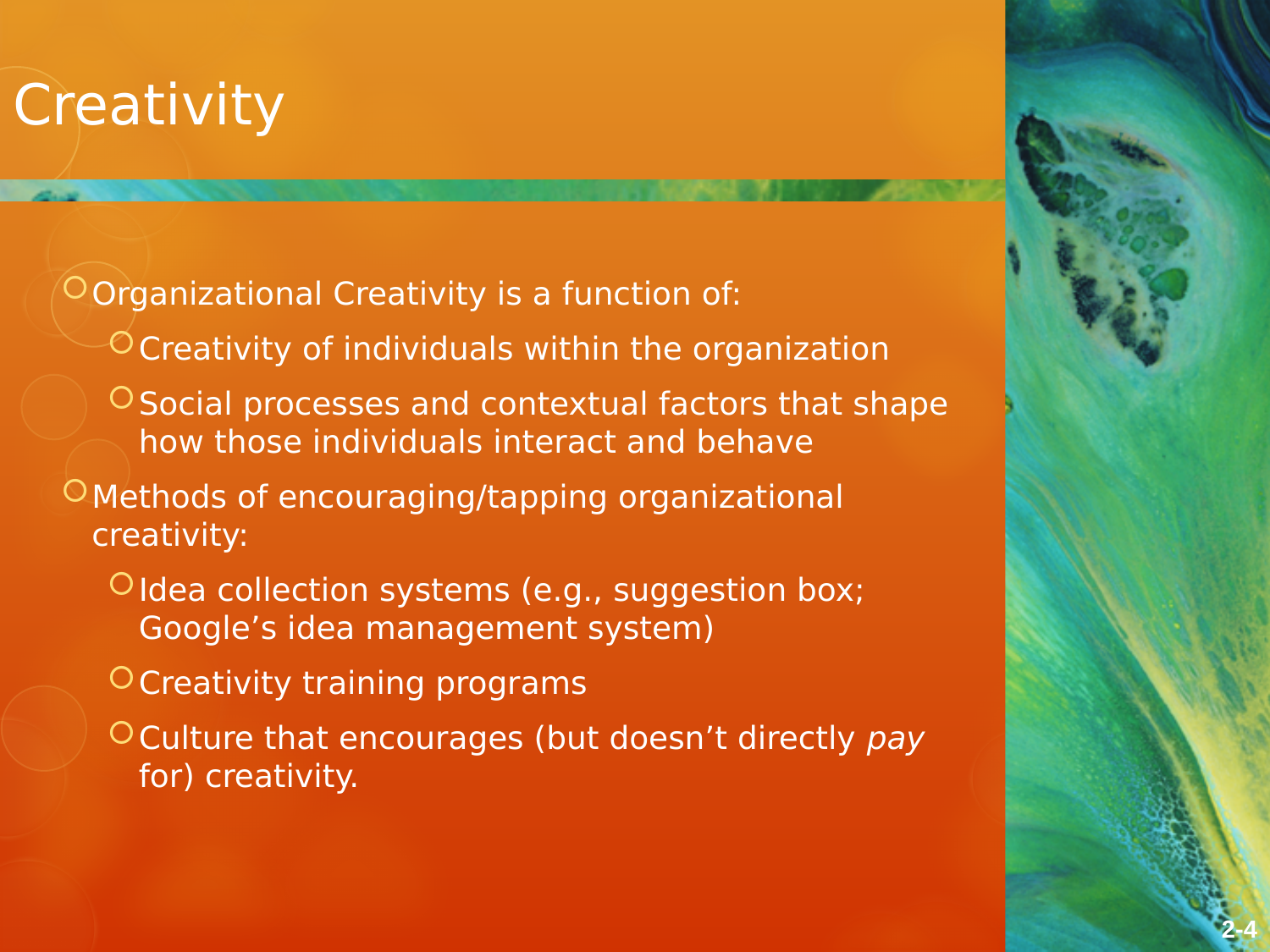

Creativity
Organizational Creativity is a function of:
Creativity of individuals within the organization
Social processes and contextual factors that shape how those individuals interact and behave
Methods of encouraging/tapping organizational creativity:
Idea collection systems (e.g., suggestion box; Google’s idea management system)
Creativity training programs
Culture that encourages (but doesn’t directly pay for) creativity.